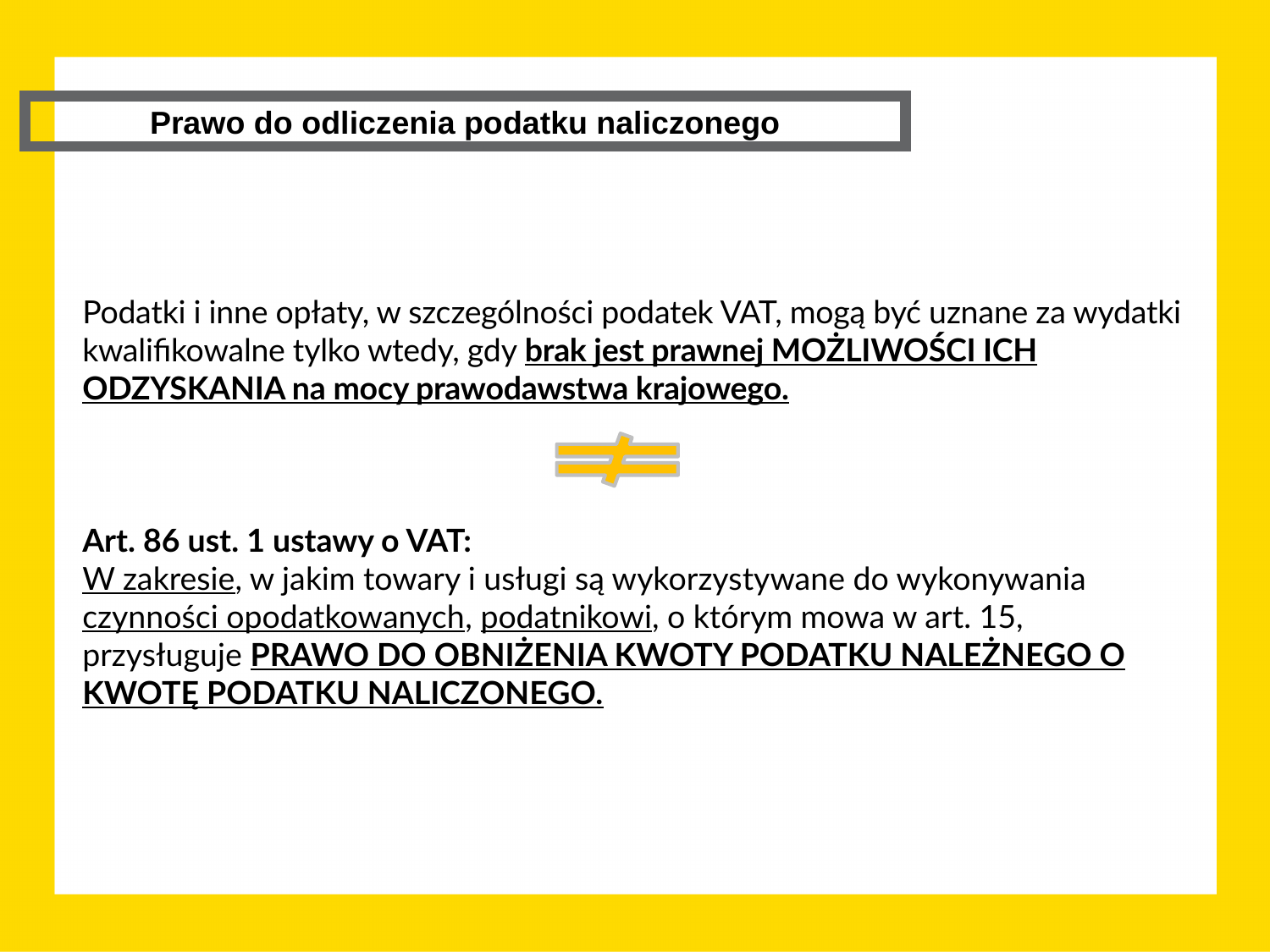

Prawo do odliczenia podatku naliczonego
Podatki i inne opłaty, w szczególności podatek VAT, mogą być uznane za wydatki kwalifikowalne tylko wtedy, gdy brak jest prawnej MOŻLIWOŚCI ICH ODZYSKANIA na mocy prawodawstwa krajowego.

Art. 86 ust. 1 ustawy o VAT:
W zakresie, w jakim towary i usługi są wykorzystywane do wykonywania czynności opodatkowanych, podatnikowi, o którym mowa w art. 15, przysługuje PRAWO DO OBNIŻENIA KWOTY PODATKU NALEŻNEGO O KWOTĘ PODATKU NALICZONEGO.